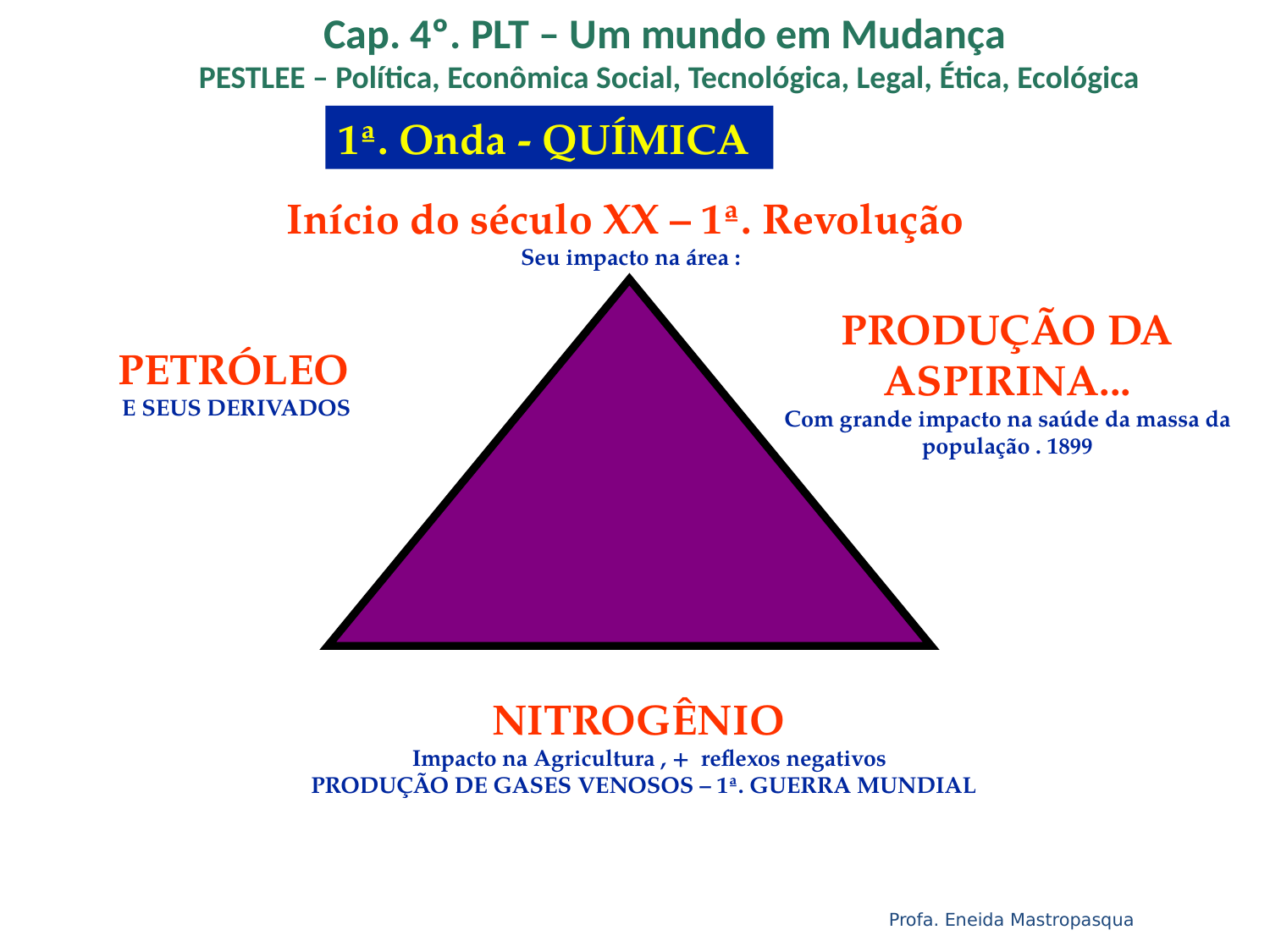

Cap. 4º. PLT – Um mundo em Mudança
 PESTLEE – Política, Econômica Social, Tecnológica, Legal, Ética, Ecológica
1ª. Onda - QUÍMICA
Início do século XX – 1ª. Revolução
Seu impacto na área :

PRODUÇÃO DA ASPIRINA...
Com grande impacto na saúde da massa da população . 1899

PETRÓLEO
E SEUS DERIVADOS
NITROGÊNIO
Impacto na Agricultura , +  reflexos negativos
PRODUÇÃO DE GASES VENOSOS – 1ª. GUERRA MUNDIAL
Profa. Eneida Mastropasqua